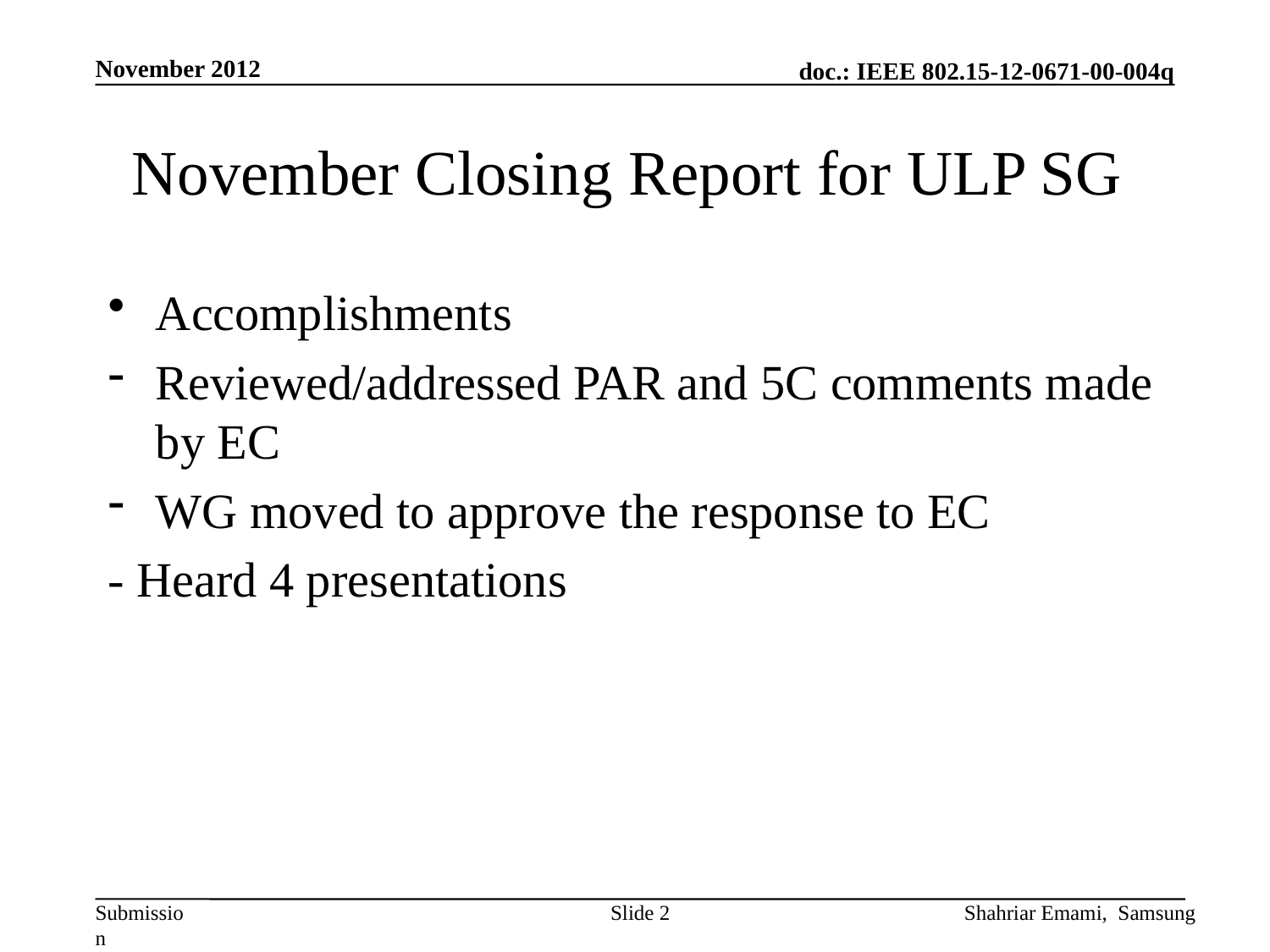

November 2012
# November Closing Report for ULP SG
Accomplishments
Reviewed/addressed PAR and 5C comments made by EC
WG moved to approve the response to EC
- Heard 4 presentations

Slide 2
Shahriar Emami,  Samsung